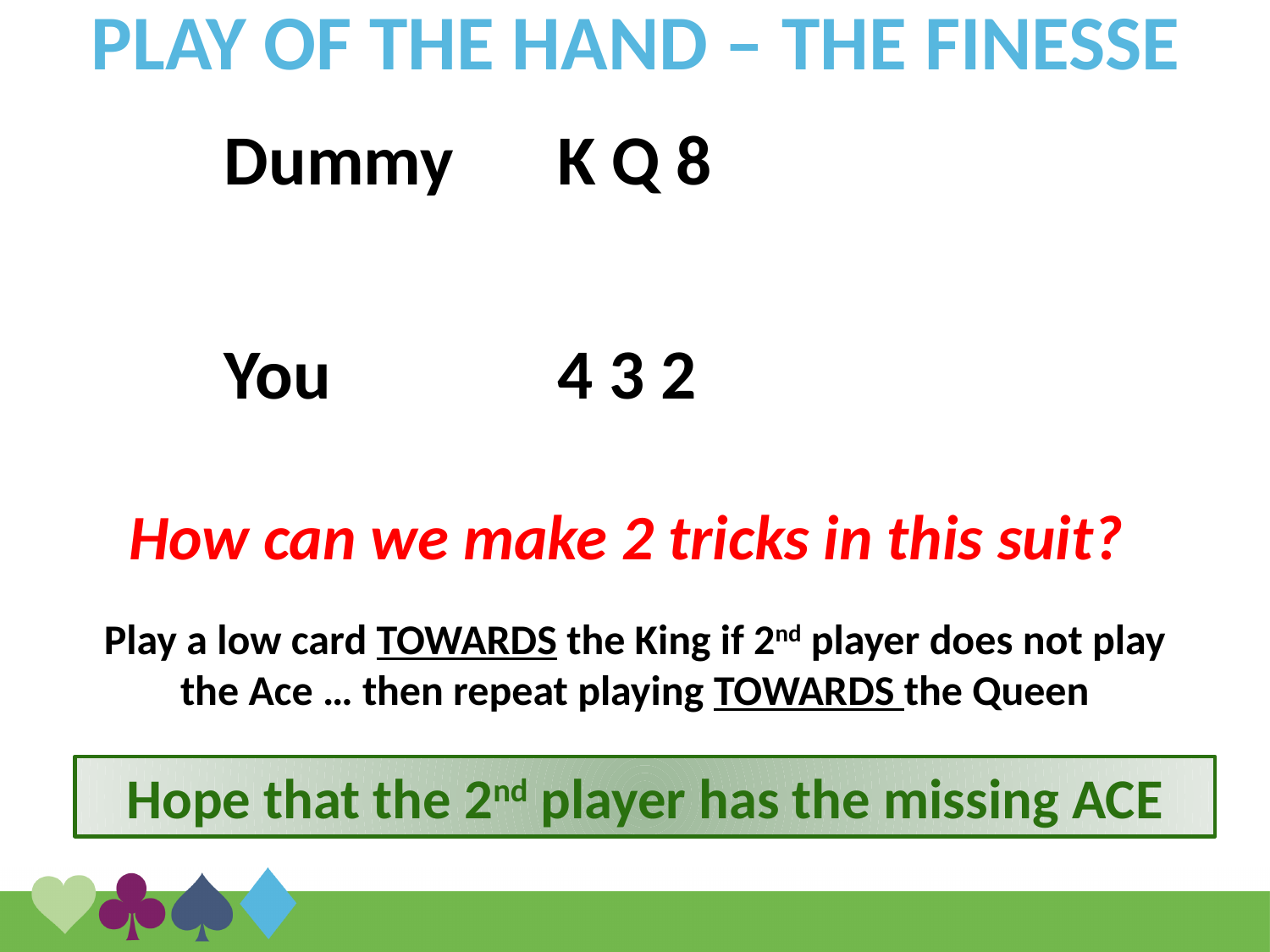

# PLAY OF THE HAND – THE FINESSE
| Dummy | K Q 8 |
| --- | --- |
|  |  |
| You | 4 3 2 |

How can we make 2 tricks in this suit?

Play a low card TOWARDS the King if 2nd player does not play the Ace … then repeat playing TOWARDS the Queen
Hope that the 2nd player has the missing ACE